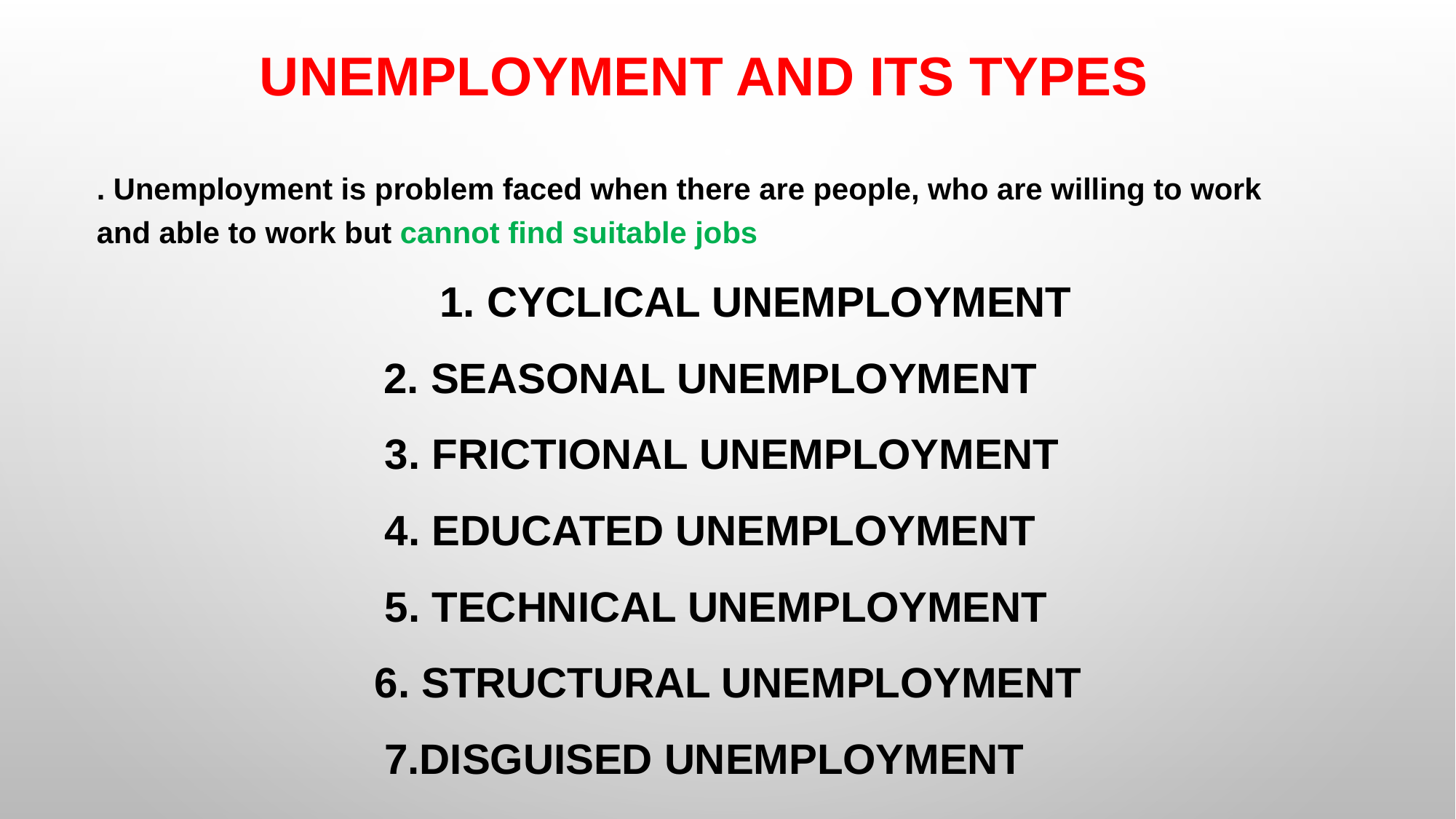

# Unemployment and its types
. Unemployment is problem faced when there are people, who are willing to work and able to work but cannot find suitable jobs
                             1. Cyclical unemployment
 2. Seasonal unemployment
   3. Frictional unemployment
 4. educated unemployment
  5. Technical unemployment
     6. Structural unemployment
7.Disguised unemployment